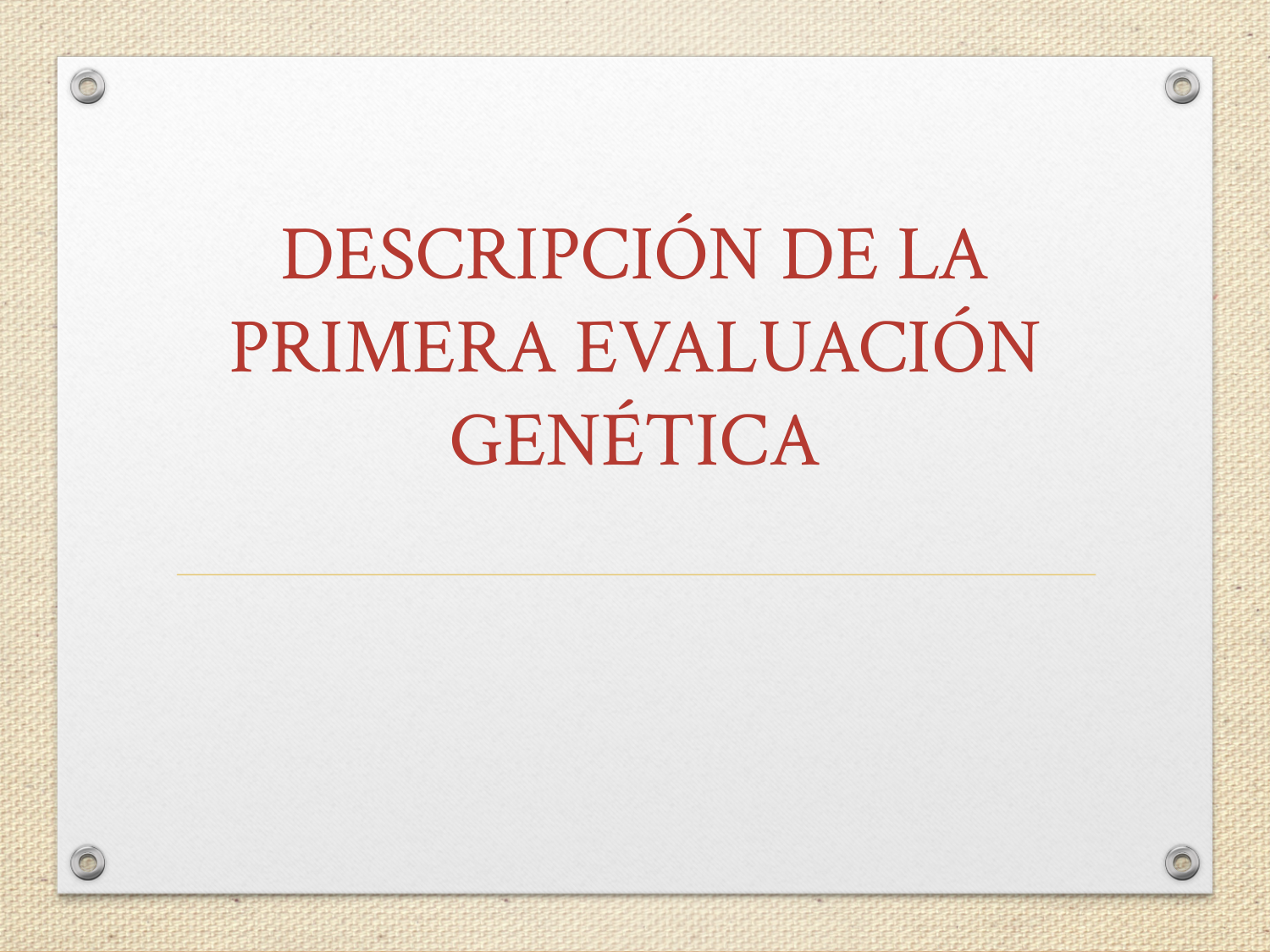

# DESCRIPCIÓN DE LA PRIMERA EVALUACIÓN GENÉTICA